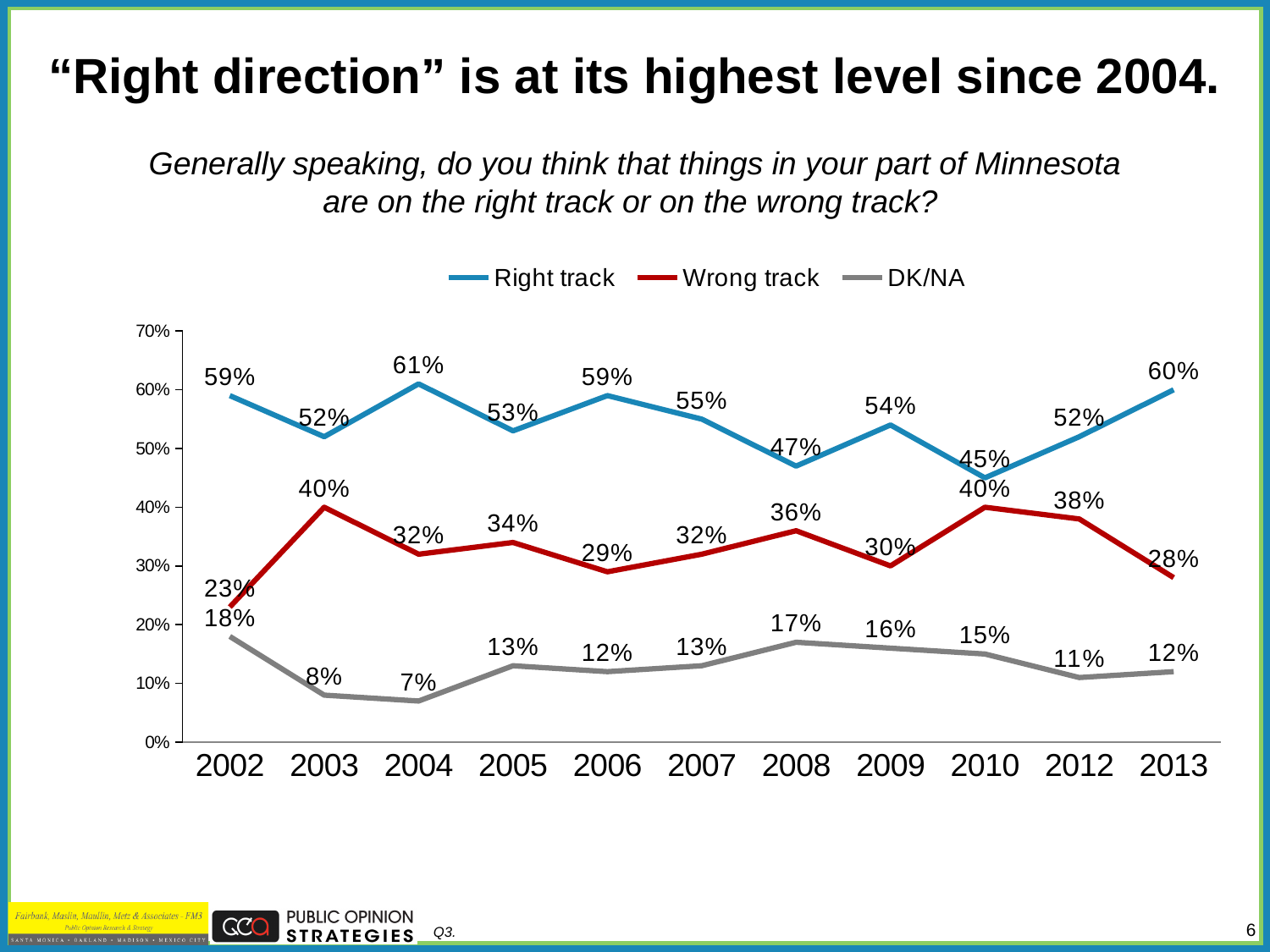

# “Right direction” is at its highest level since 2004.
Generally speaking, do you think that things in your part of Minnesota
are on the right track or on the wrong track?

### Chart

| Category | Right track | Wrong track | DK/NA |
|---|---|---|---|
| 2002 | 0.59 | 0.23 | 0.18 |
| 2003 | 0.52 | 0.4 | 0.08 |
| 2004 | 0.61 | 0.32 | 0.07 |
| 2005 | 0.53 | 0.34 | 0.13 |
| 2006 | 0.59 | 0.29 | 0.12 |
| 2007 | 0.55 | 0.32 | 0.13 |
| 2008 | 0.47 | 0.36 | 0.17 |
| 2009 | 0.54 | 0.3 | 0.16 |
| 2010 | 0.45 | 0.4 | 0.15 |
| 2012 | 0.52 | 0.38 | 0.11 |
| 2013 | 0.6 | 0.28 | 0.12 |
Q3.